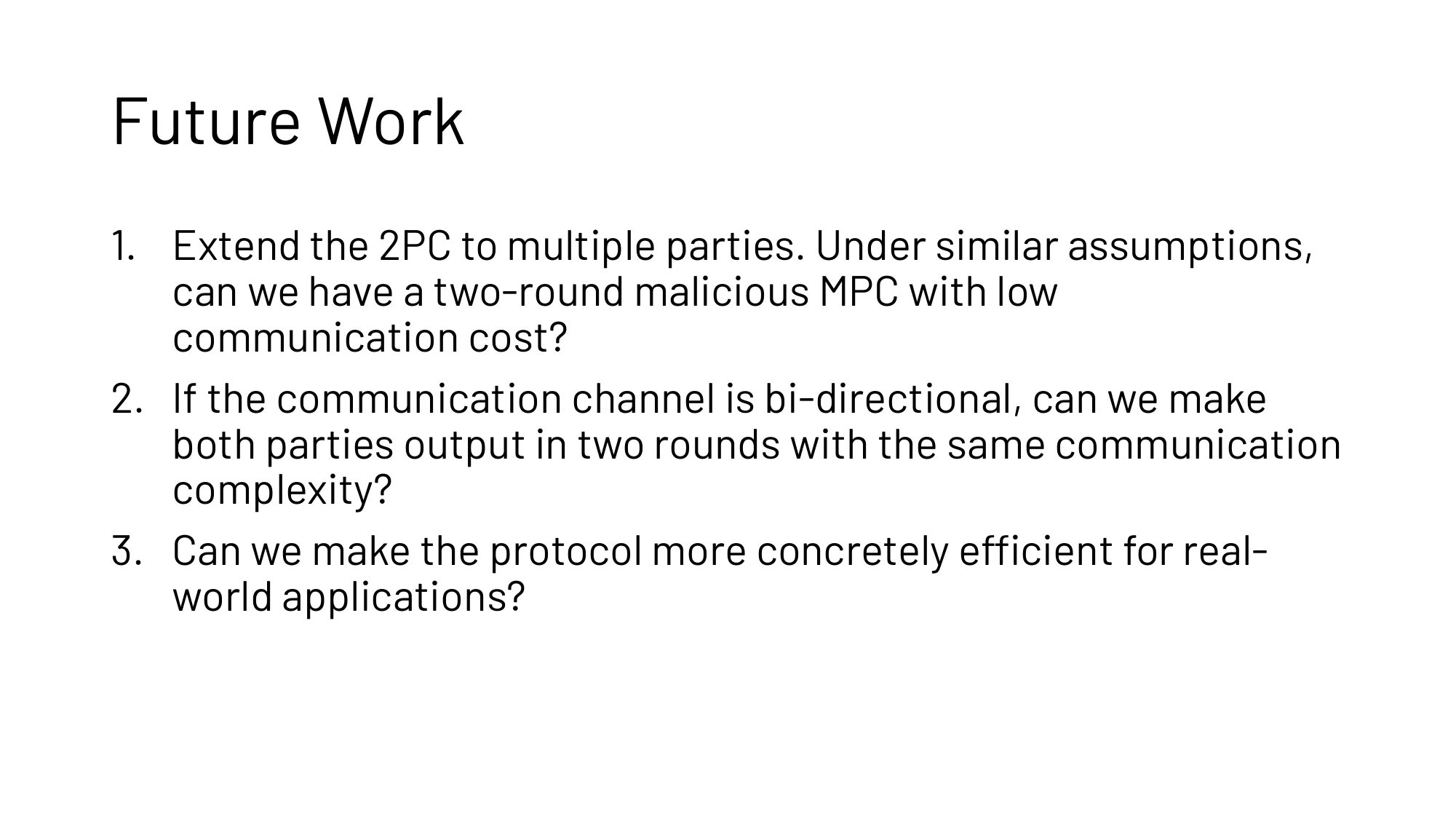

# Future Work
Extend the 2PC to multiple parties. Under similar assumptions, can we have a two-round malicious MPC with low communication cost?
If the communication channel is bi-directional, can we make both parties output in two rounds with the same communication complexity?
Can we make the protocol more concretely efficient for real-world applications?